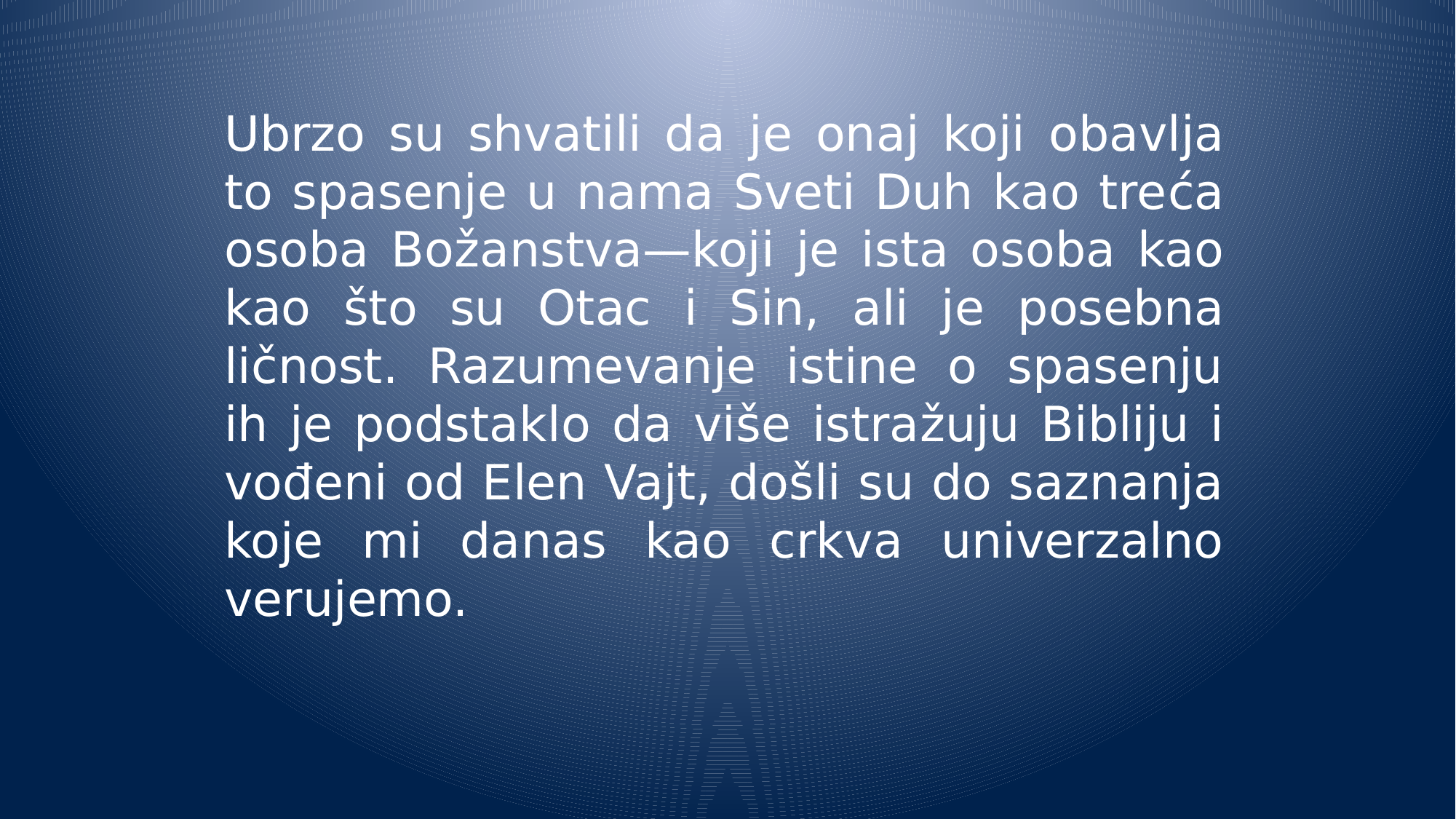

Ubrzo su shvatili da je onaj koji obavlja to spasenje u nama Sveti Duh kao treća osoba Božanstva—koji je ista osoba kao kao što su Otac i Sin, ali je posebna ličnost. Razumevanje istine o spasenju ih je podstaklo da više istražuju Bibliju i vođeni od Elen Vajt, došli su do saznanja koje mi danas kao crkva univerzalno verujemo.